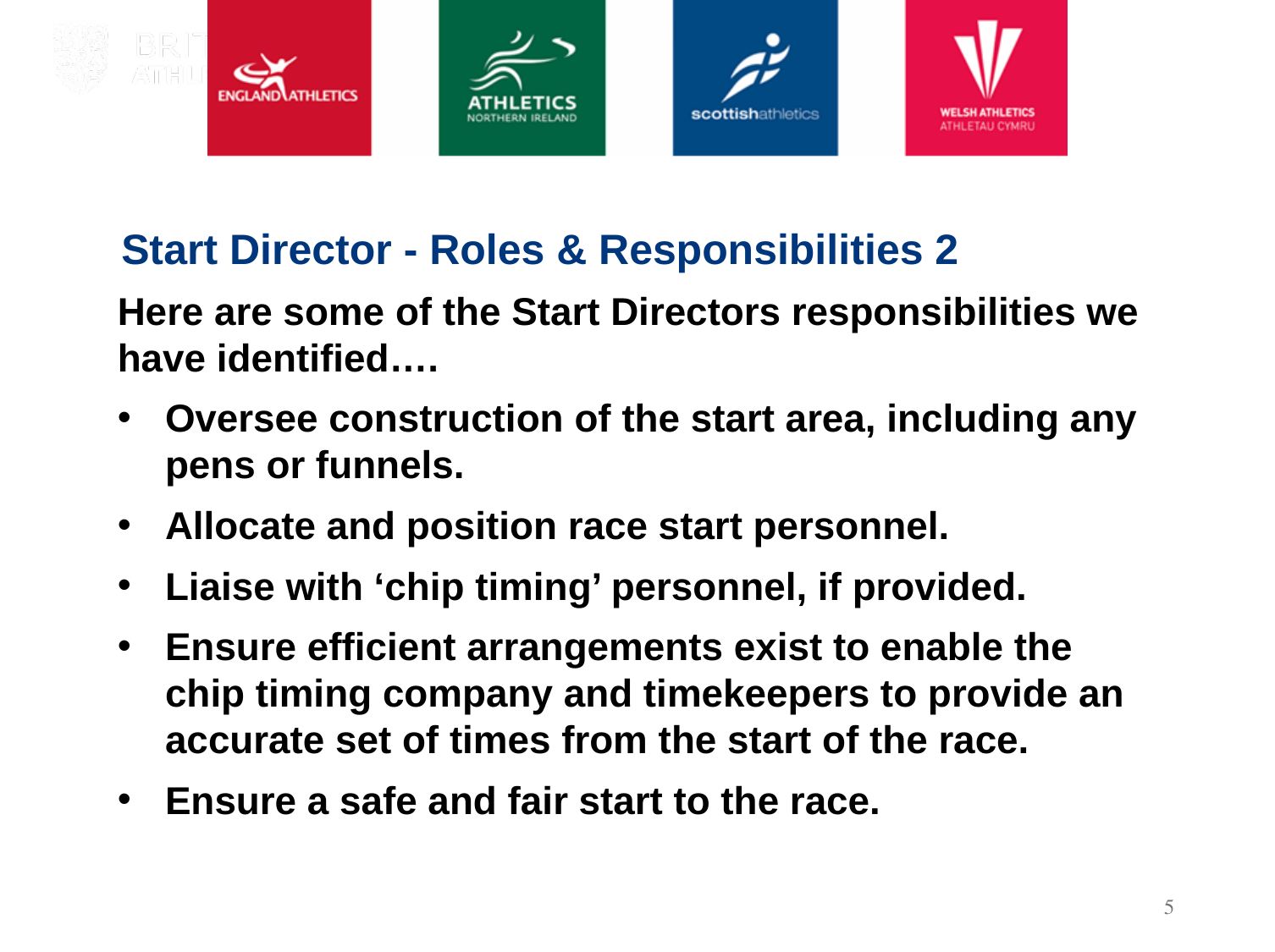

Start Director - Roles & Responsibilities 2
Here are some of the Start Directors responsibilities we have identified….
Oversee construction of the start area, including any pens or funnels.
Allocate and position race start personnel.
Liaise with ‘chip timing’ personnel, if provided.
Ensure efficient arrangements exist to enable the chip timing company and timekeepers to provide an accurate set of times from the start of the race.
Ensure a safe and fair start to the race.
5